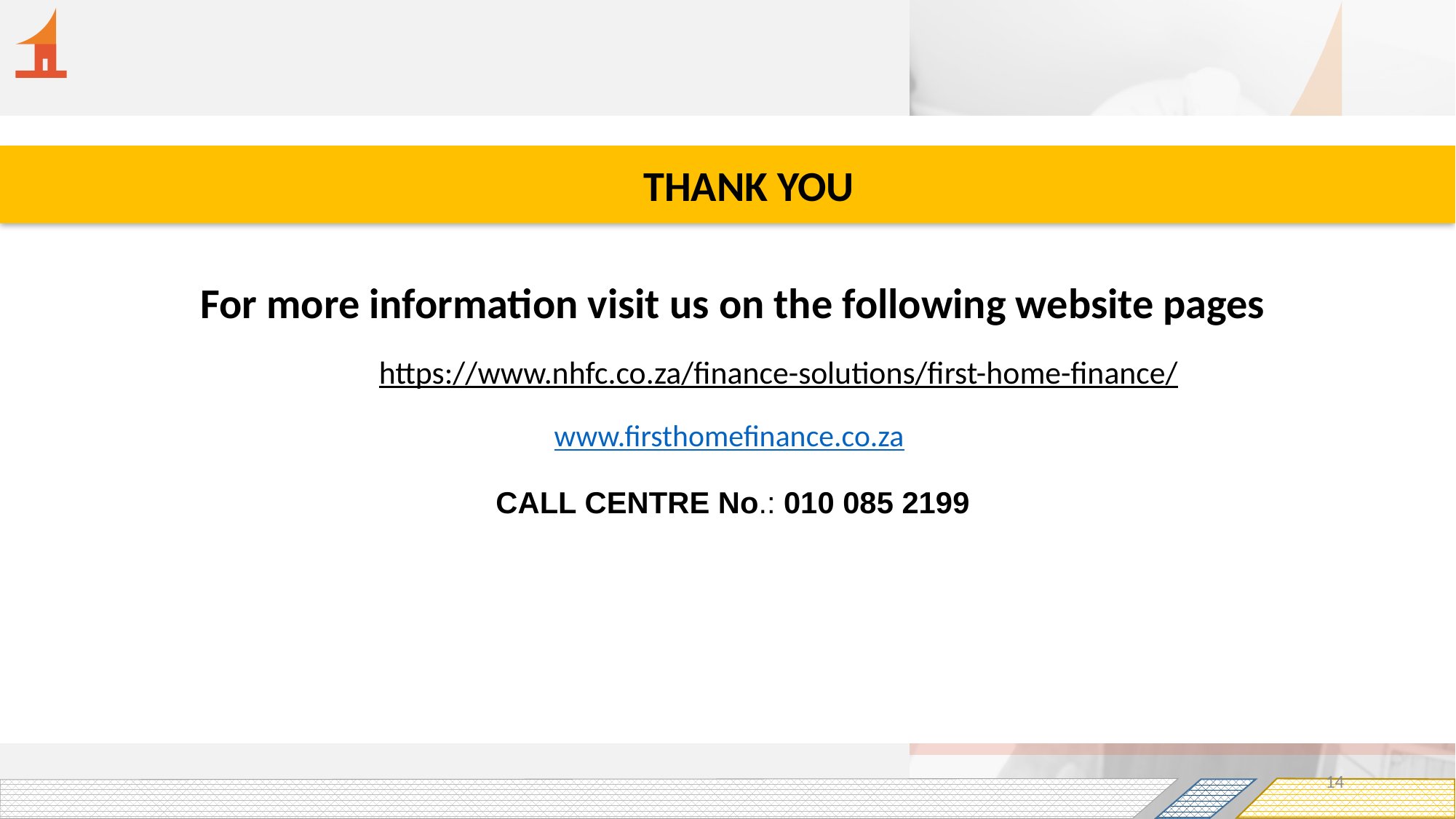

For more information visit us on the following website pages
https://www.nhfc.co.za/finance-solutions/first-home-finance/
www.firsthomefinance.co.za
CALL CENTRE No.: 010 085 2199
THANK YOU
14